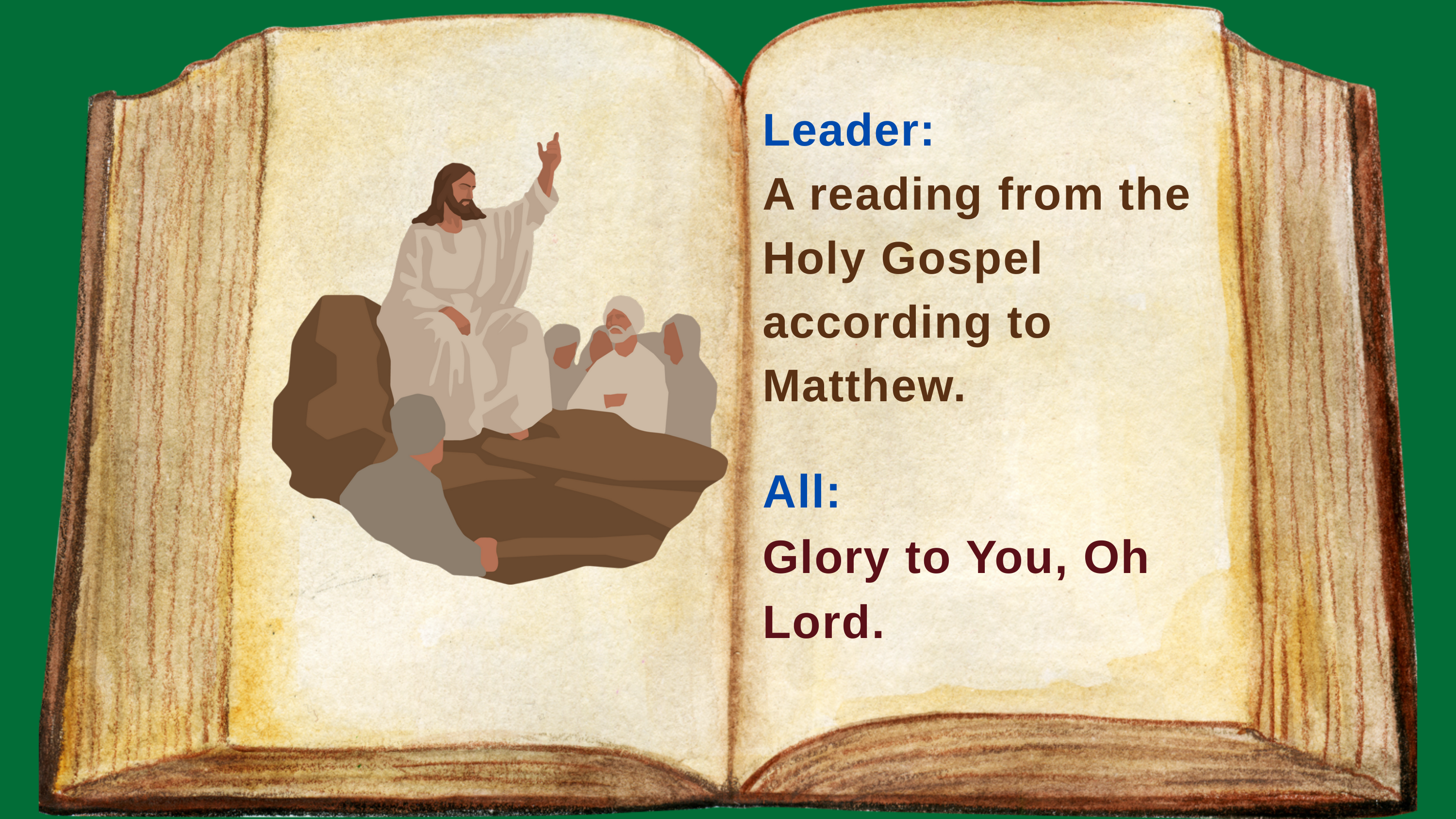

Leader:
A reading from the Holy Gospel according to Matthew.

All:
Glory to You, Oh Lord.